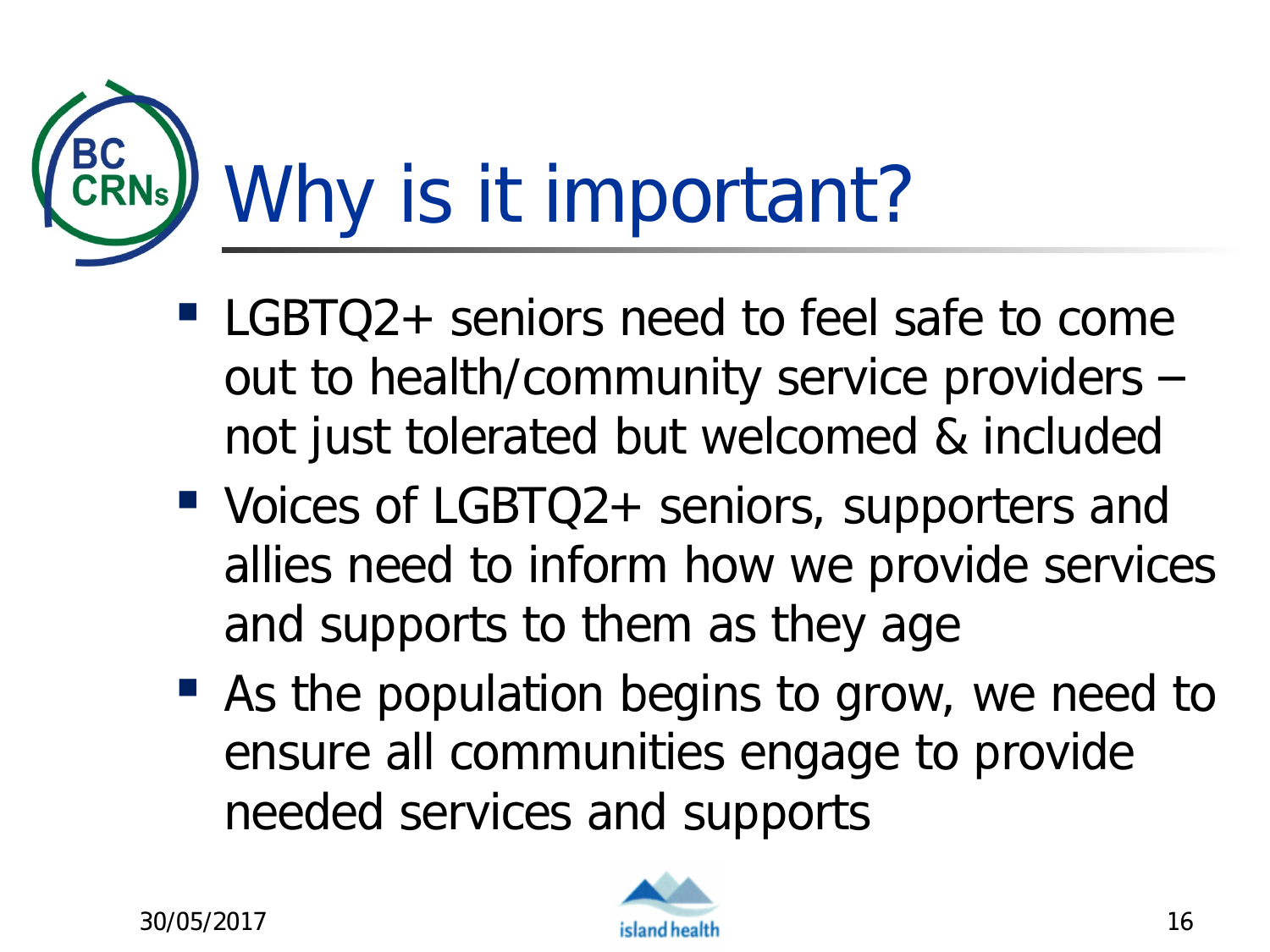

# Why is it important?
LGBTQ2+ seniors need to feel safe to come out to health/community service providers – not just tolerated but welcomed & included
Voices of LGBTQ2+ seniors, supporters and allies need to inform how we provide services and supports to them as they age
As the population begins to grow, we need to ensure all communities engage to provide needed services and supports

30/05/2017
16